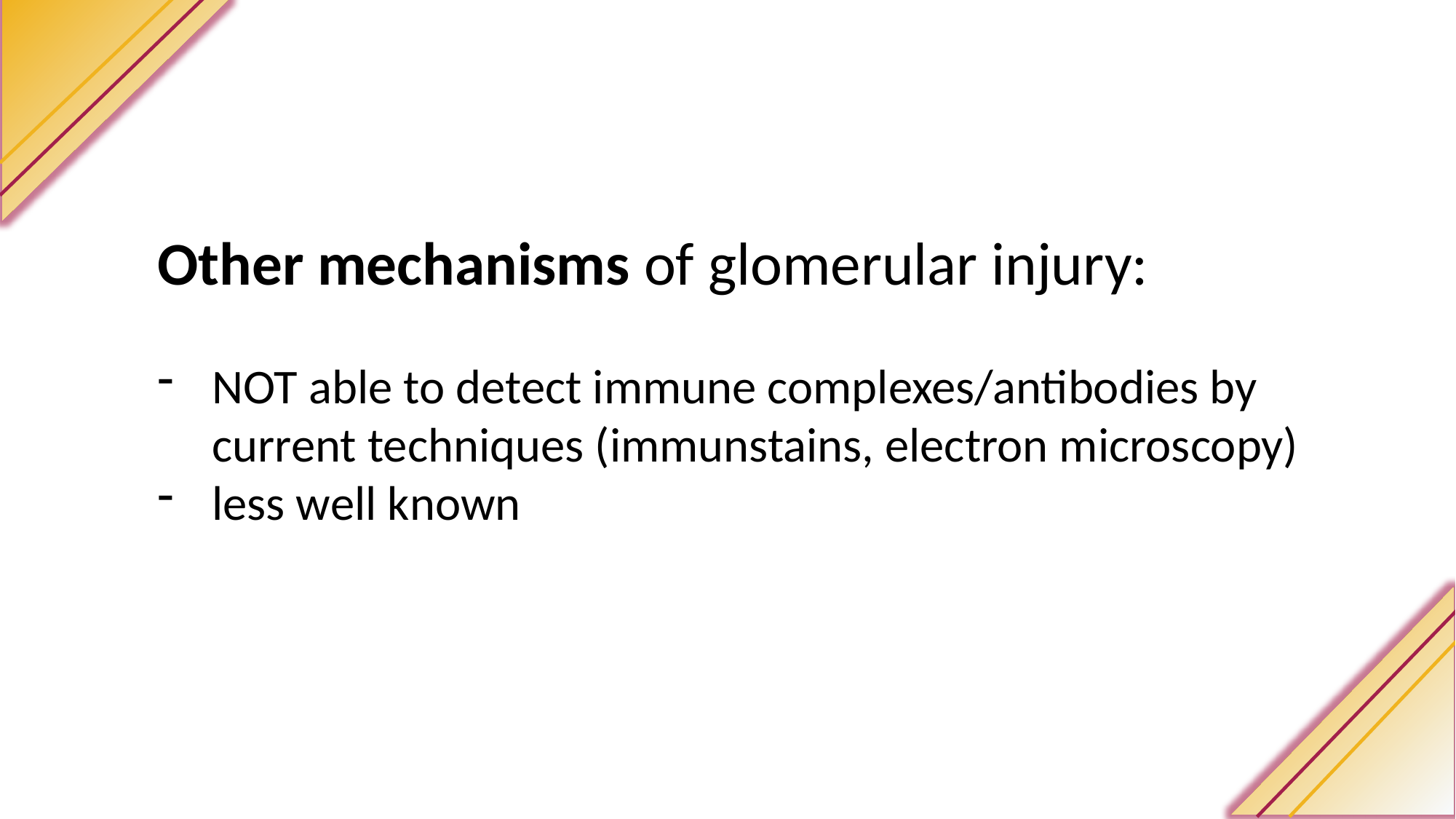

Other mechanisms of glomerular injury:

NOT able to detect immune complexes/antibodies by current techniques (immunstains, electron microscopy)
less well known

48